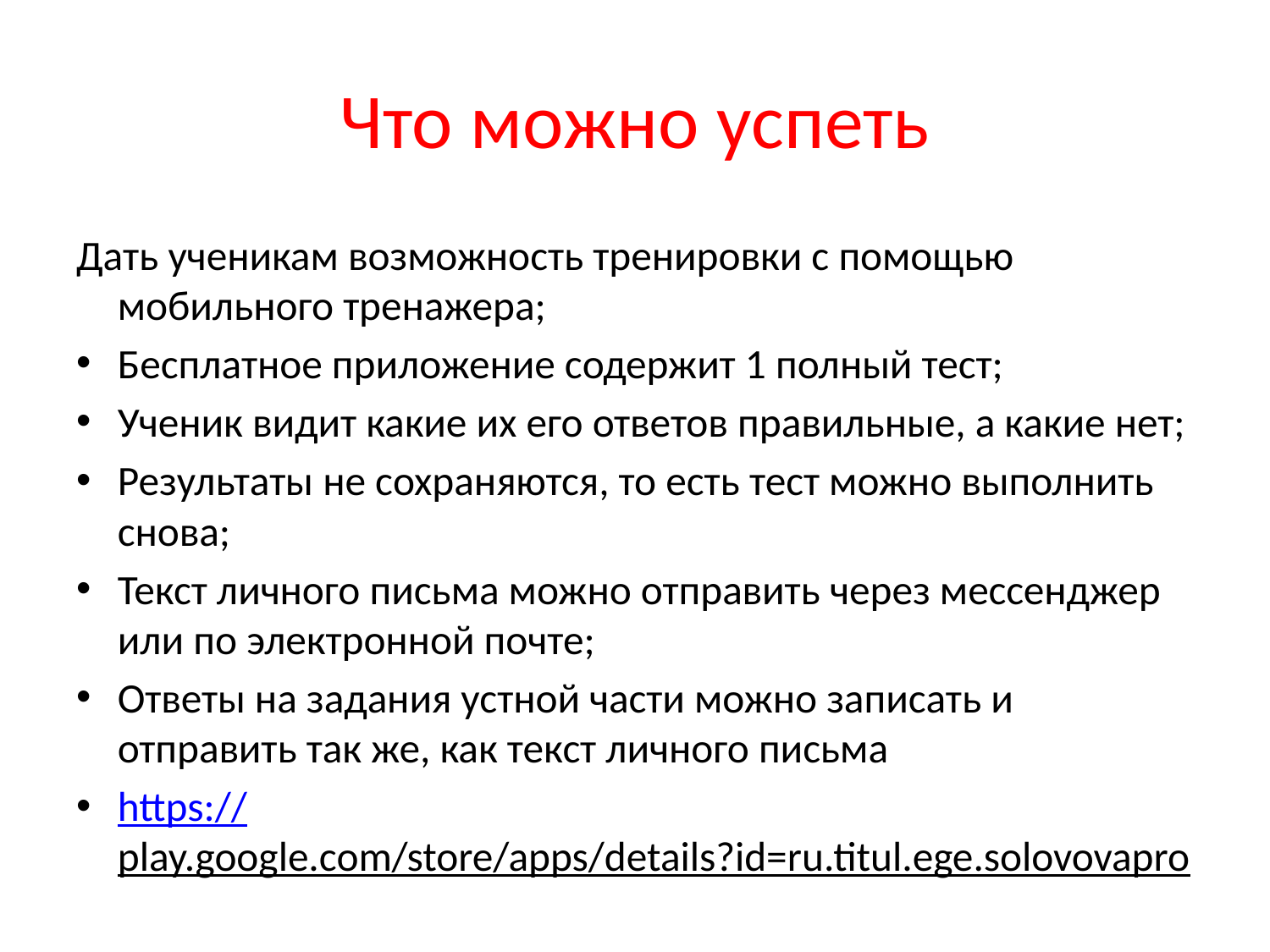

# Что можно успеть
Дать ученикам возможность тренировки с помощью мобильного тренажера;
Бесплатное приложение содержит 1 полный тест;
Ученик видит какие их его ответов правильные, а какие нет;
Результаты не сохраняются, то есть тест можно выполнить снова;
Текст личного письма можно отправить через мессенджер или по электронной почте;
Ответы на задания устной части можно записать и отправить так же, как текст личного письма
https://play.google.com/store/apps/details?id=ru.titul.ege.solovovapro